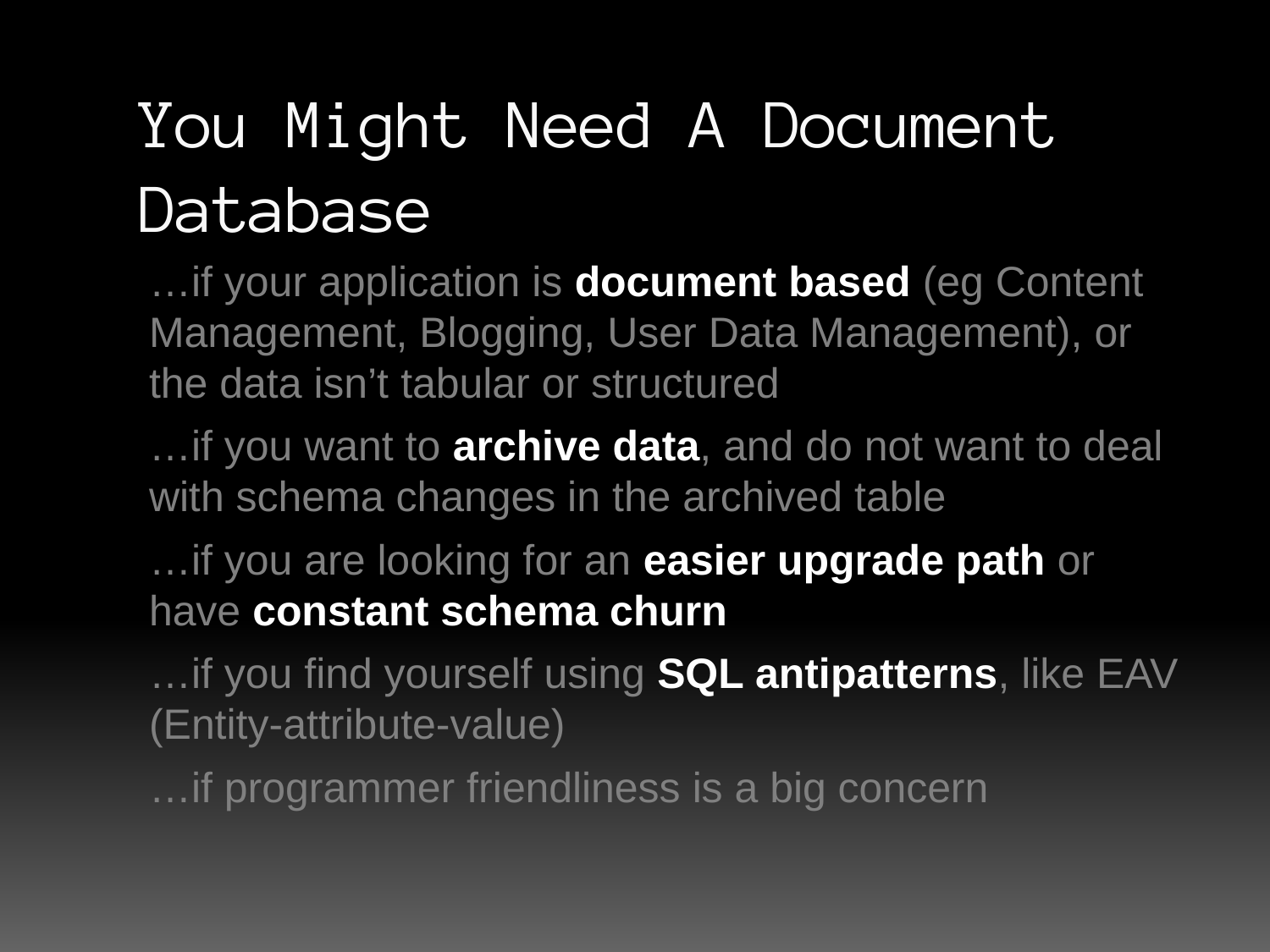

# You Might Need A Document Database
…if your application is document based (eg Content Management, Blogging, User Data Management), or the data isn’t tabular or structured
…if you want to archive data, and do not want to deal with schema changes in the archived table
…if you are looking for an easier upgrade path or have constant schema churn
…if you find yourself using SQL antipatterns, like EAV (Entity-attribute-value)
…if programmer friendliness is a big concern